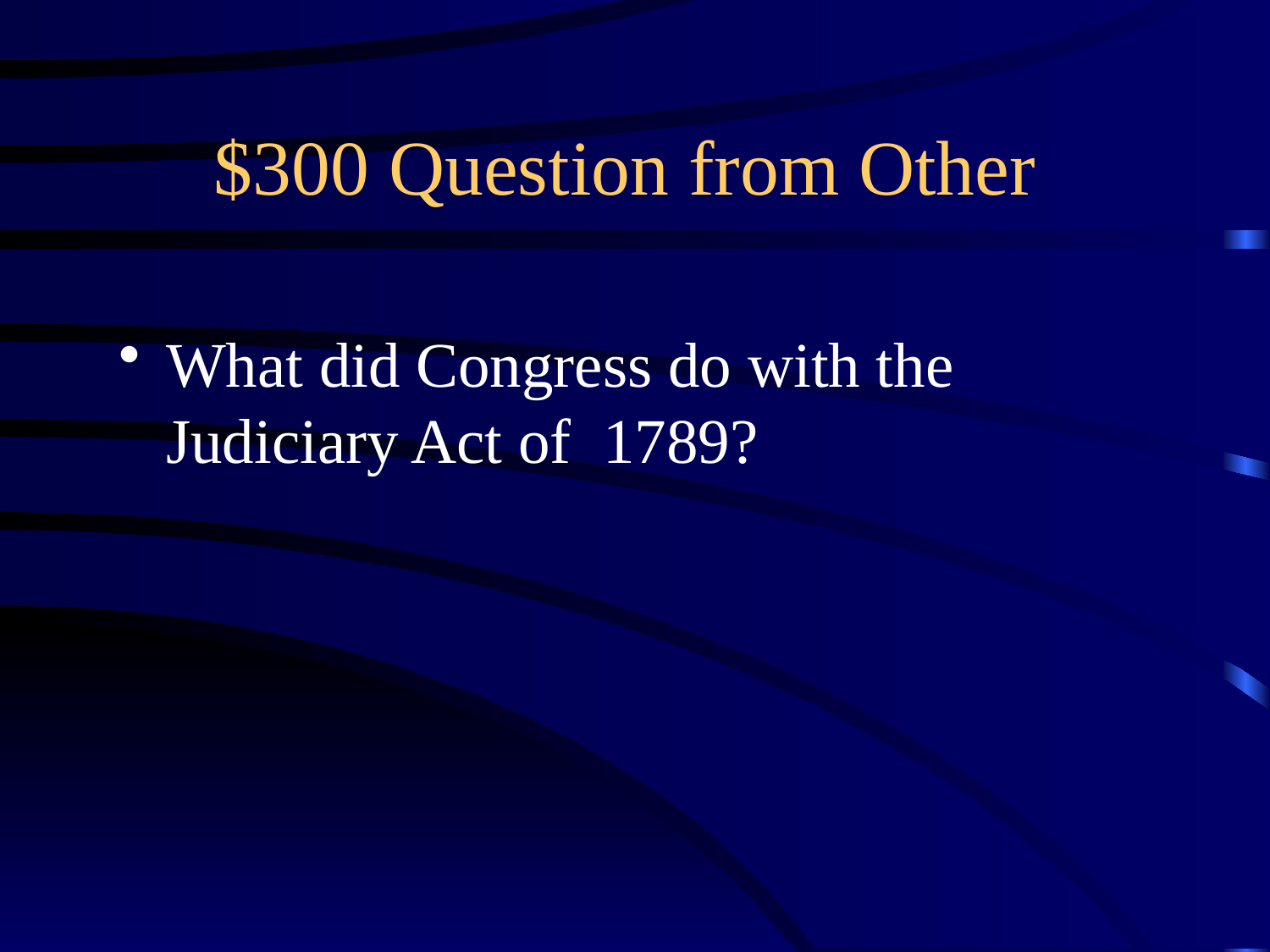

# $300 Question from Other
What did Congress do with the Judiciary Act of  1789?